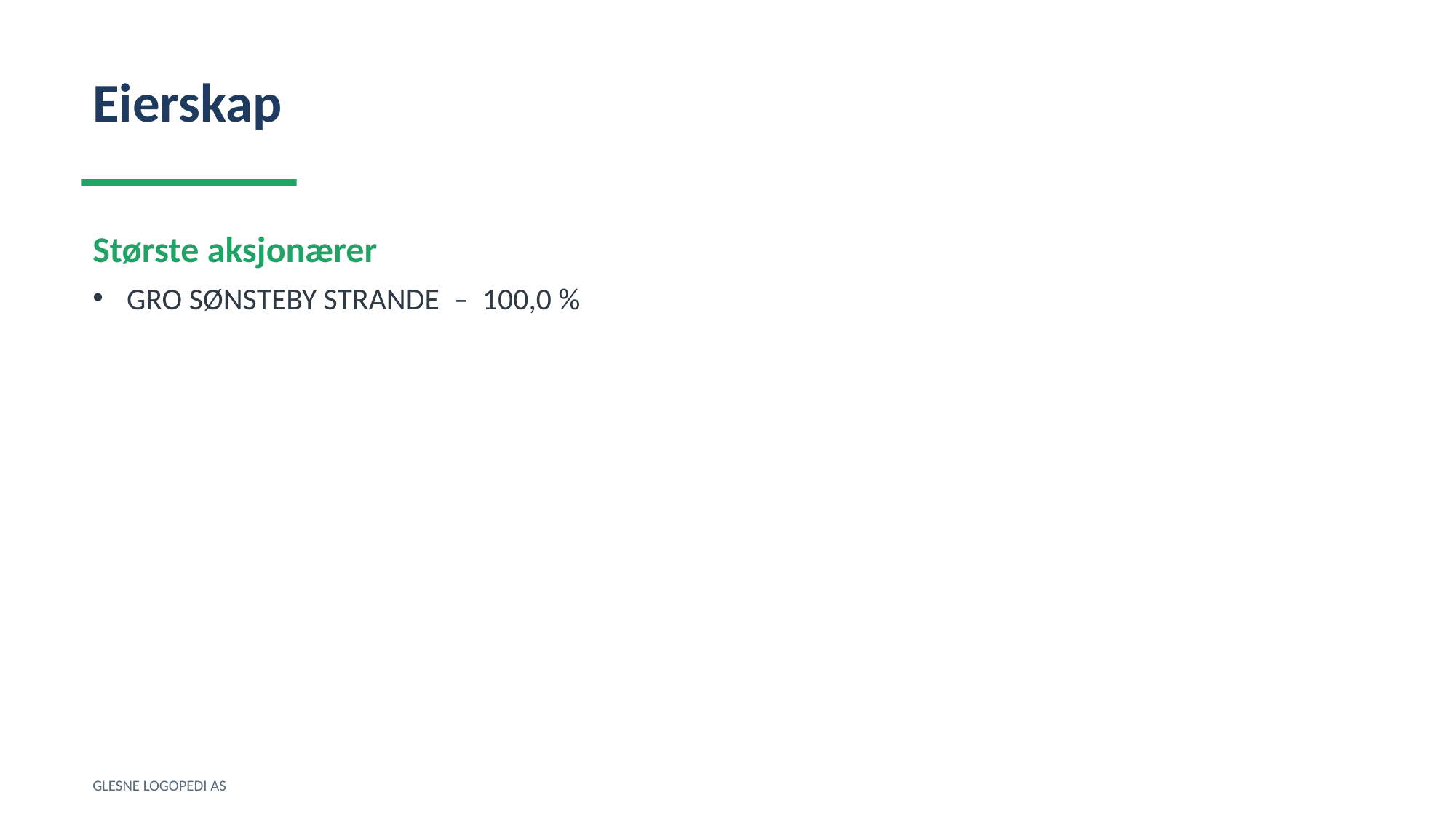

Eierskap

Største aksjonærer
GRO SØNSTEBY STRANDE  –  100,0 %
GLESNE LOGOPEDI AS